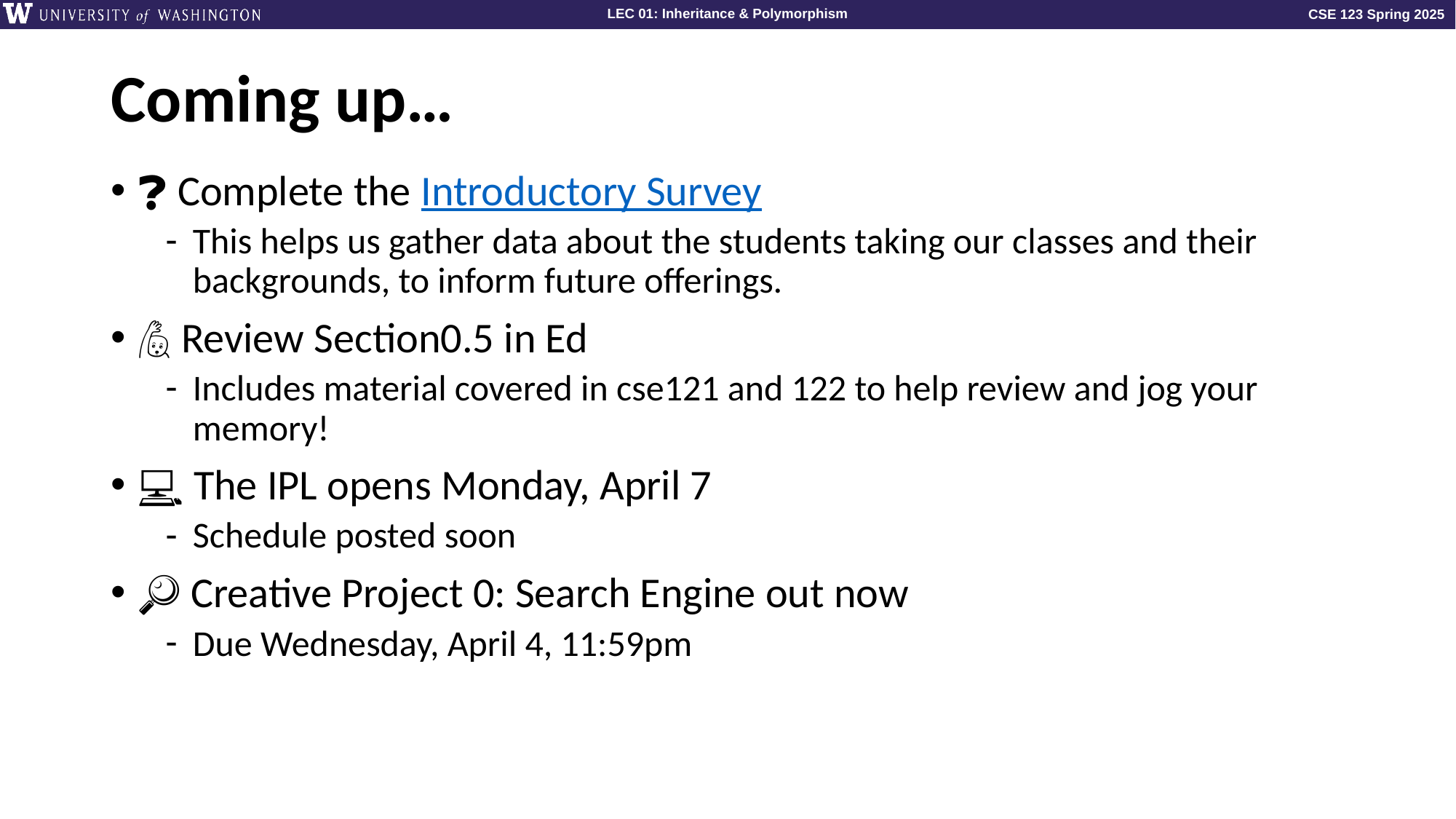

# Coming up…
❓ Complete the Introductory Survey
This helps us gather data about the students taking our classes and their backgrounds, to inform future offerings.
🙋 Review Section0.5 in Ed
Includes material covered in cse121 and 122 to help review and jog your memory!
💻 The IPL opens Monday, April 7
Schedule posted soon
🔎 Creative Project 0: Search Engine out now
Due Wednesday, April 4, 11:59pm